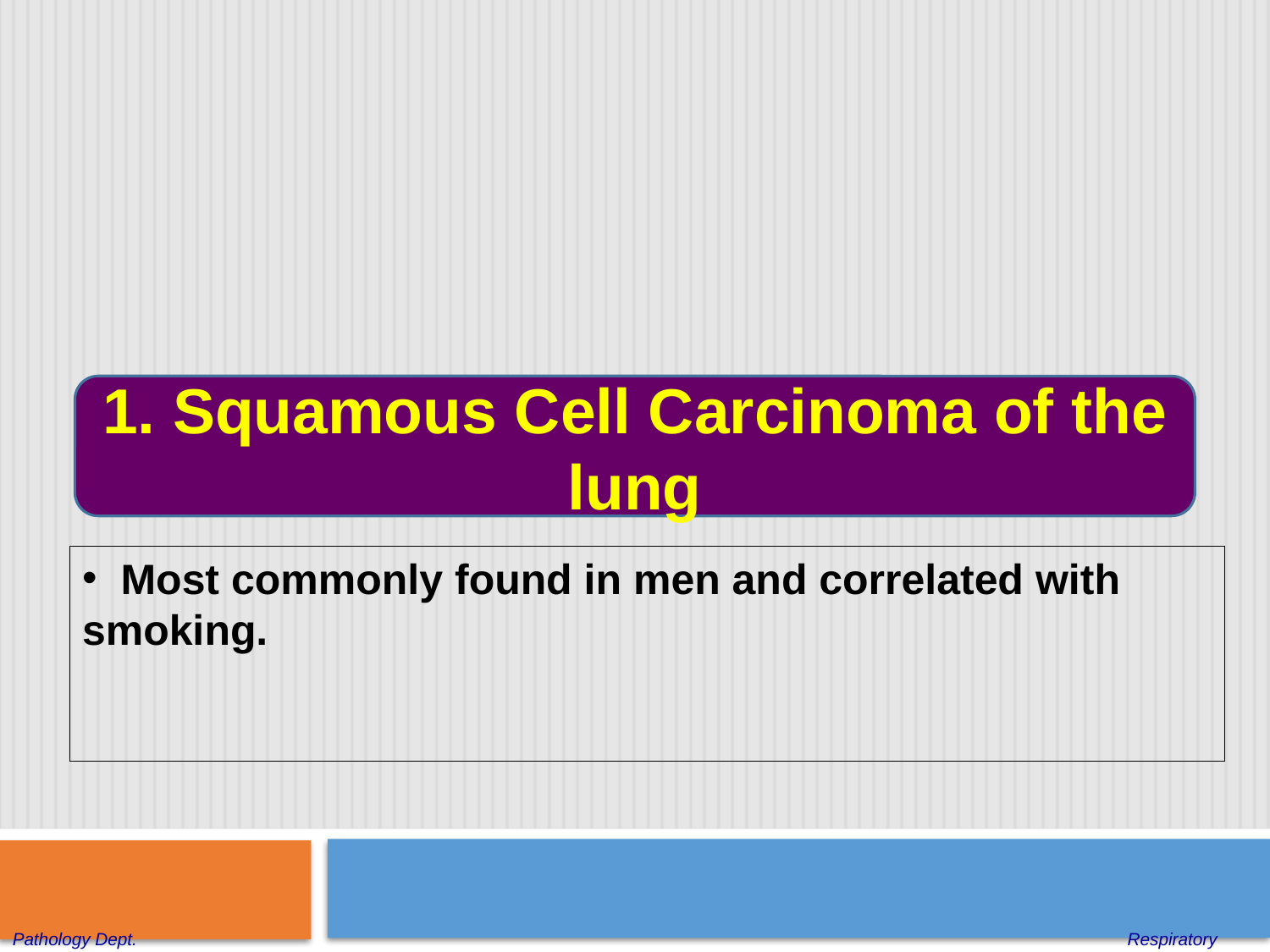

1. Squamous Cell Carcinoma of the lung
  Most commonly found in men and correlated with smoking.

Respiratory Block
Pathology Dept. KSU